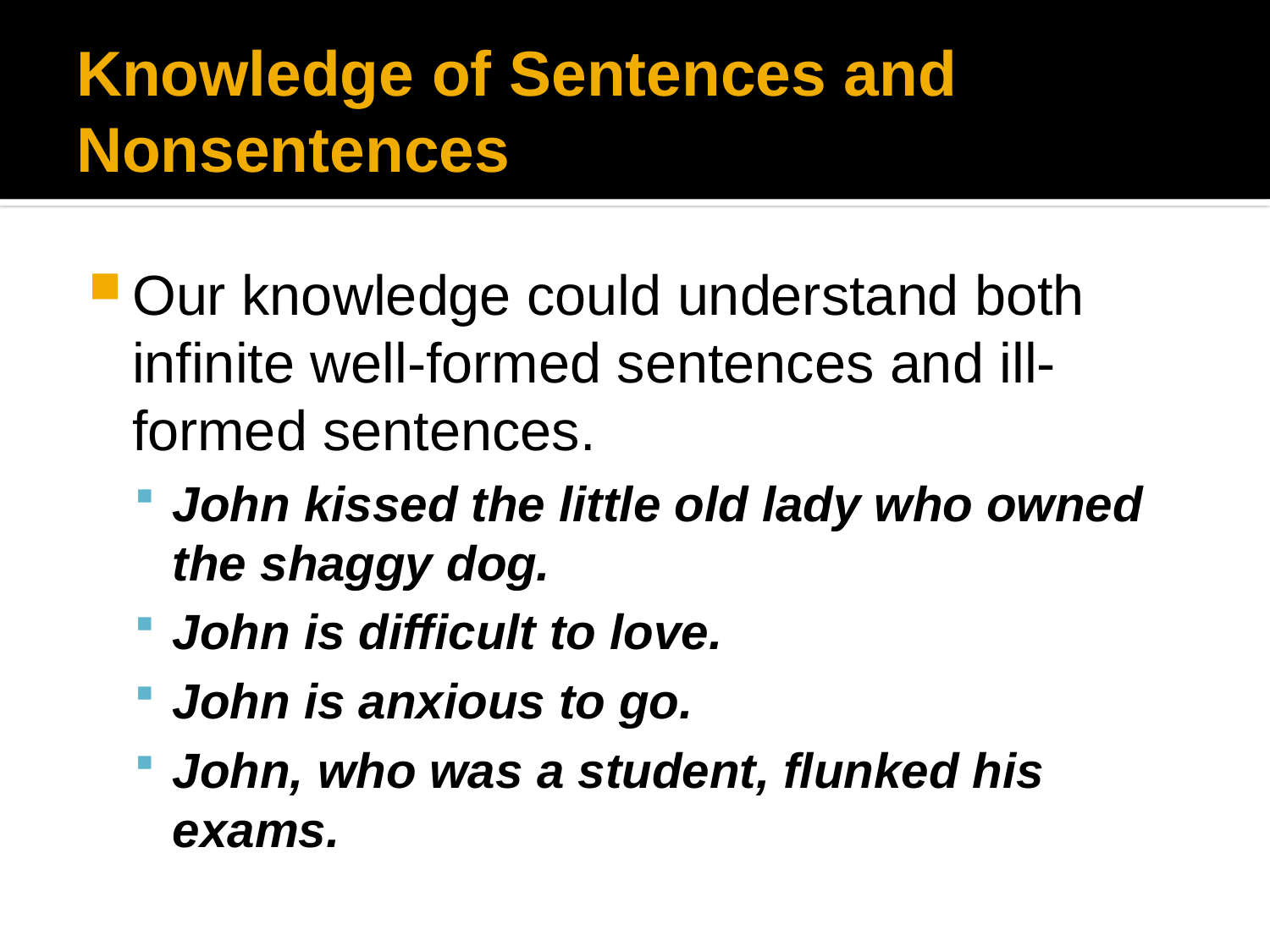

# Knowledge of Sentences and Nonsentences
Our knowledge could understand both infinite well-formed sentences and ill-formed sentences.
John kissed the little old lady who owned the shaggy dog.
John is difficult to love.
John is anxious to go.
John, who was a student, flunked his  exams.